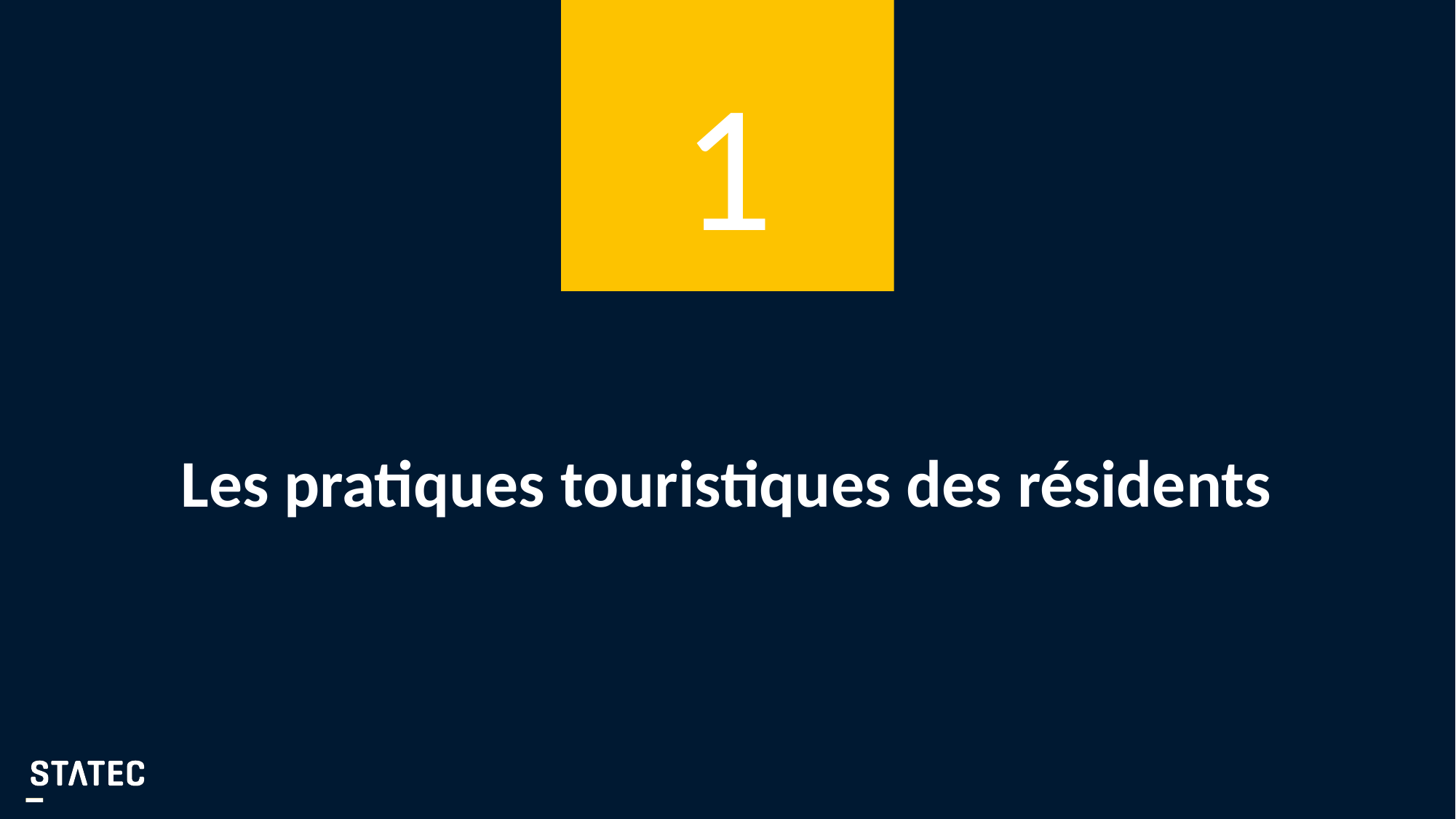

1
# Les pratiques touristiques des résidents